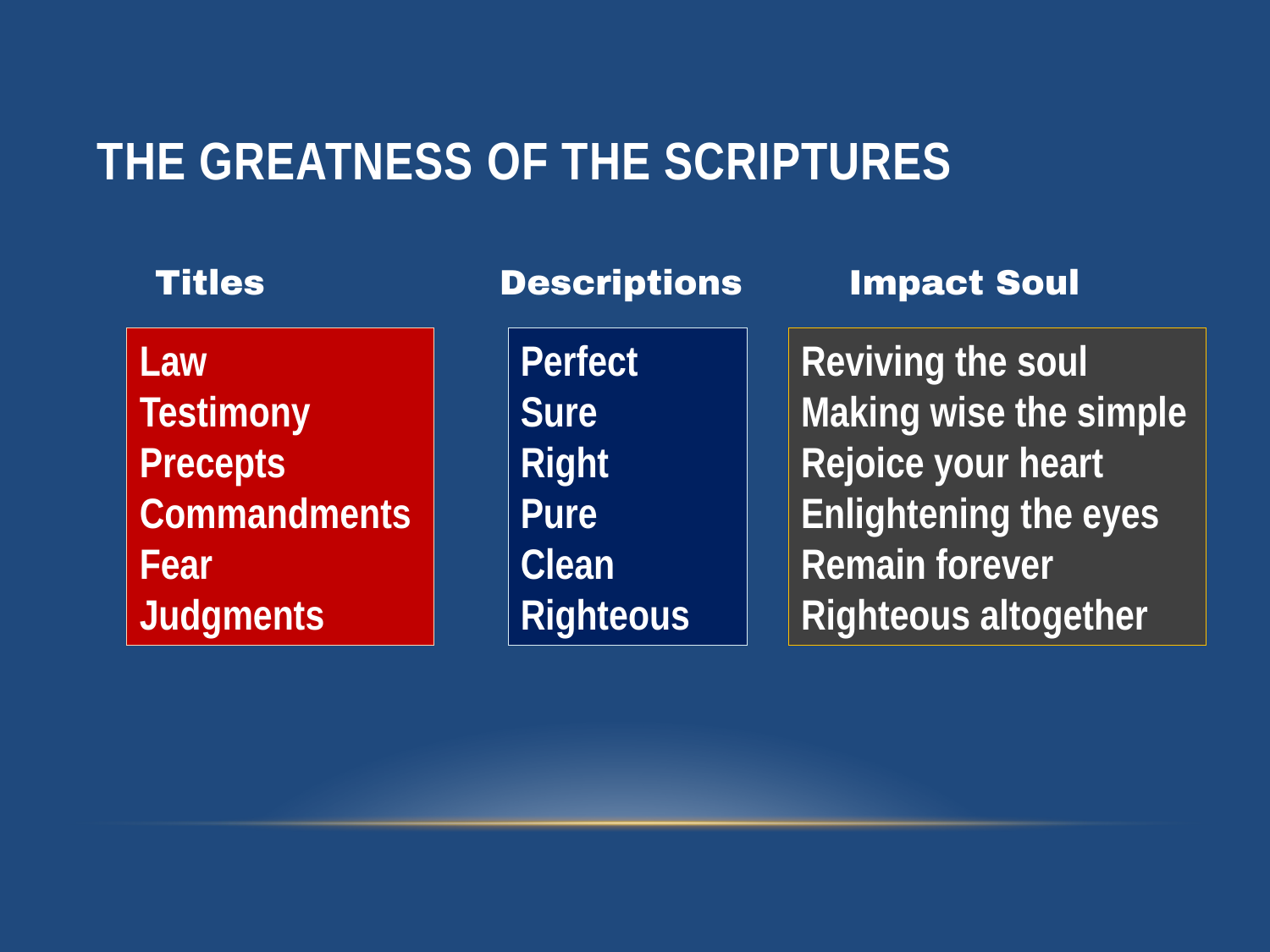

# The Greatness of the Scriptures

### Chart

| Category |
|---|
Titles
Descriptions
Impact Soul
Perfect
Sure
Right
Pure
Clean
Righteous
Law
Testimony
Precepts
Commandments
Fear
Judgments
Reviving the soul
Making wise the simple
Rejoice your heart
Enlightening the eyes
Remain forever
Righteous altogether